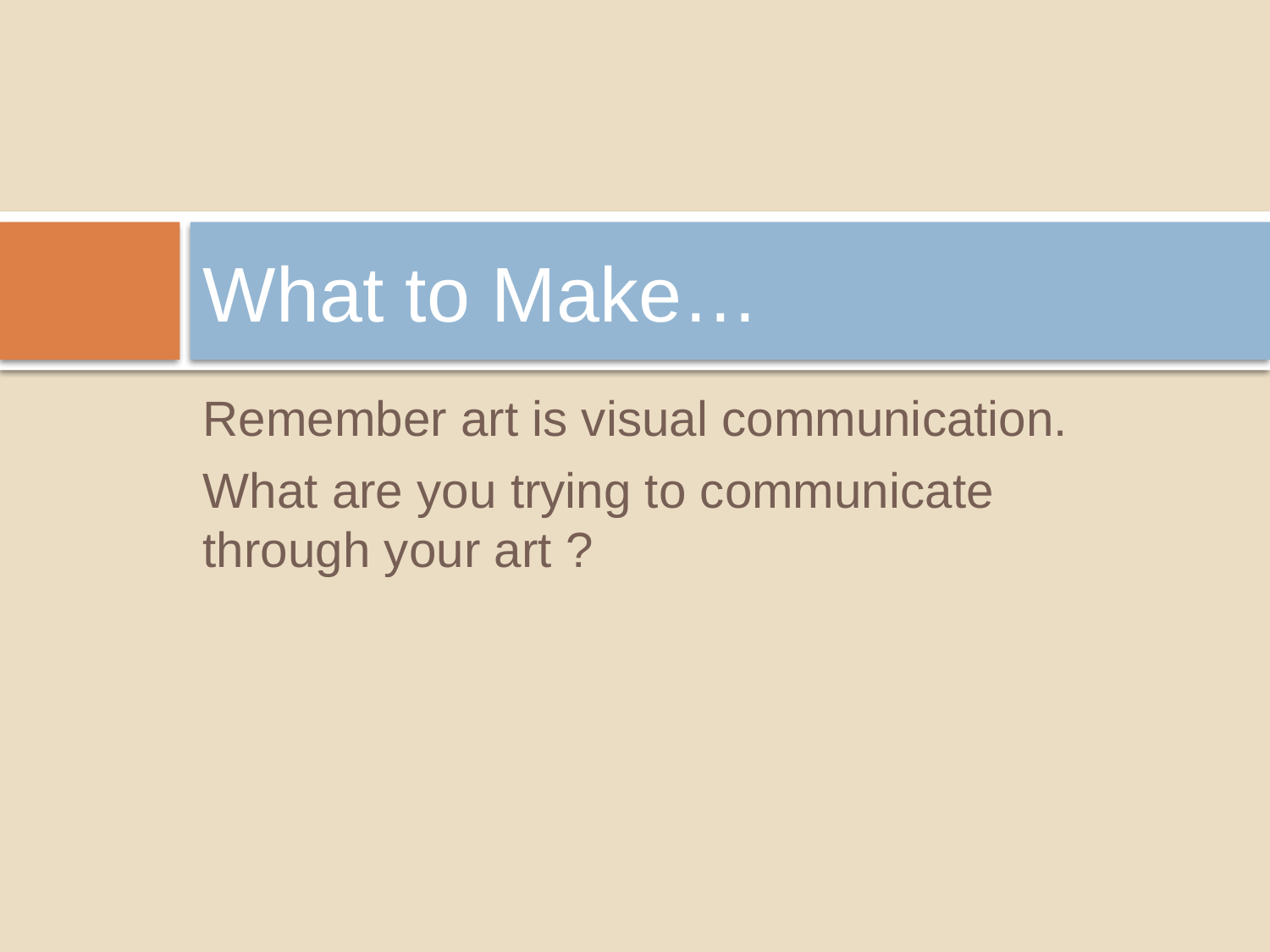

# What to Make…
Remember art is visual communication.
What are you trying to communicate through your art ?